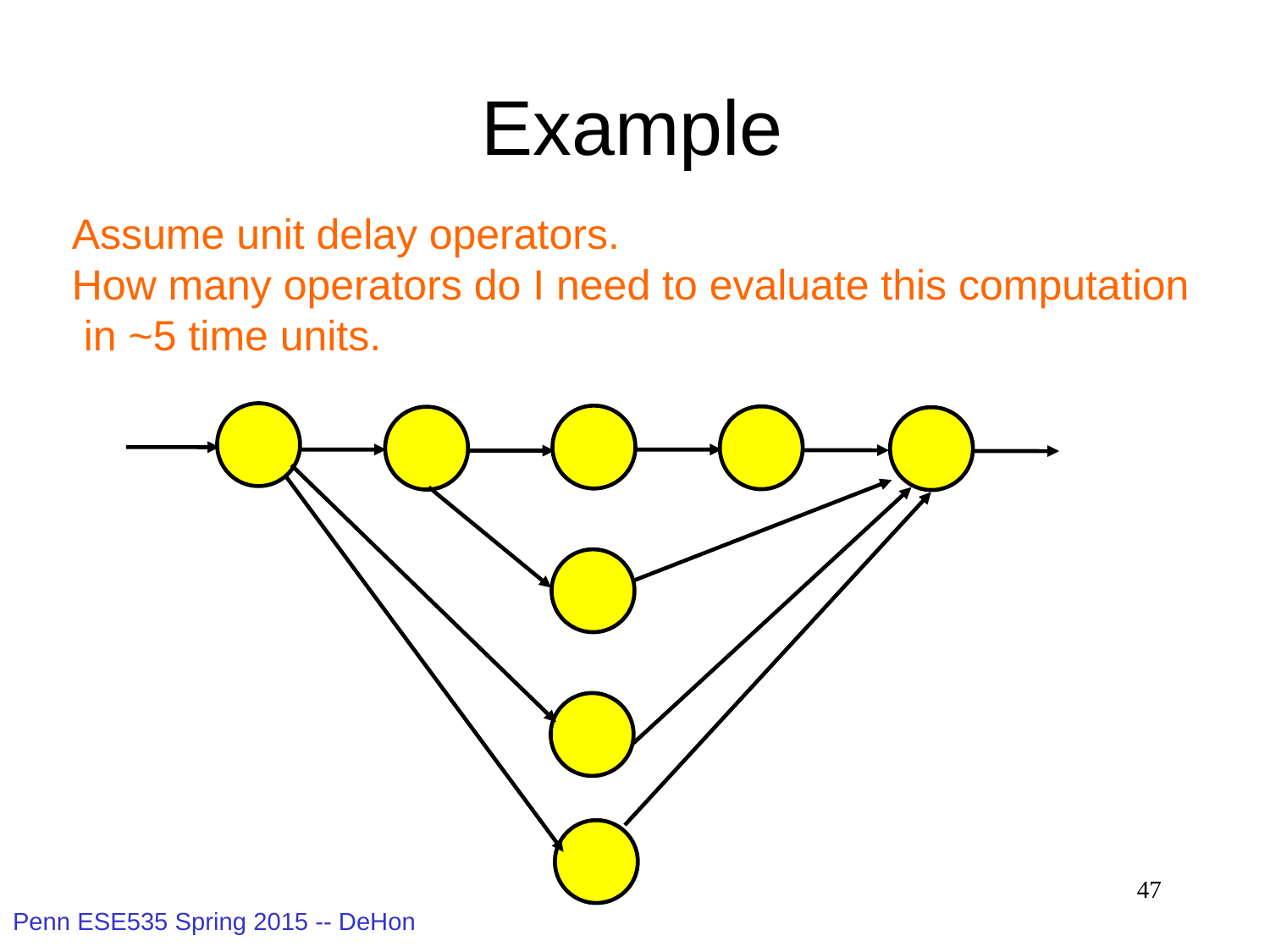

# Example
Assume unit delay operators.
How many operators do I need to evaluate this computation
 in ~5 time units.

47
Penn ESE535 Spring 2015 -- DeHon